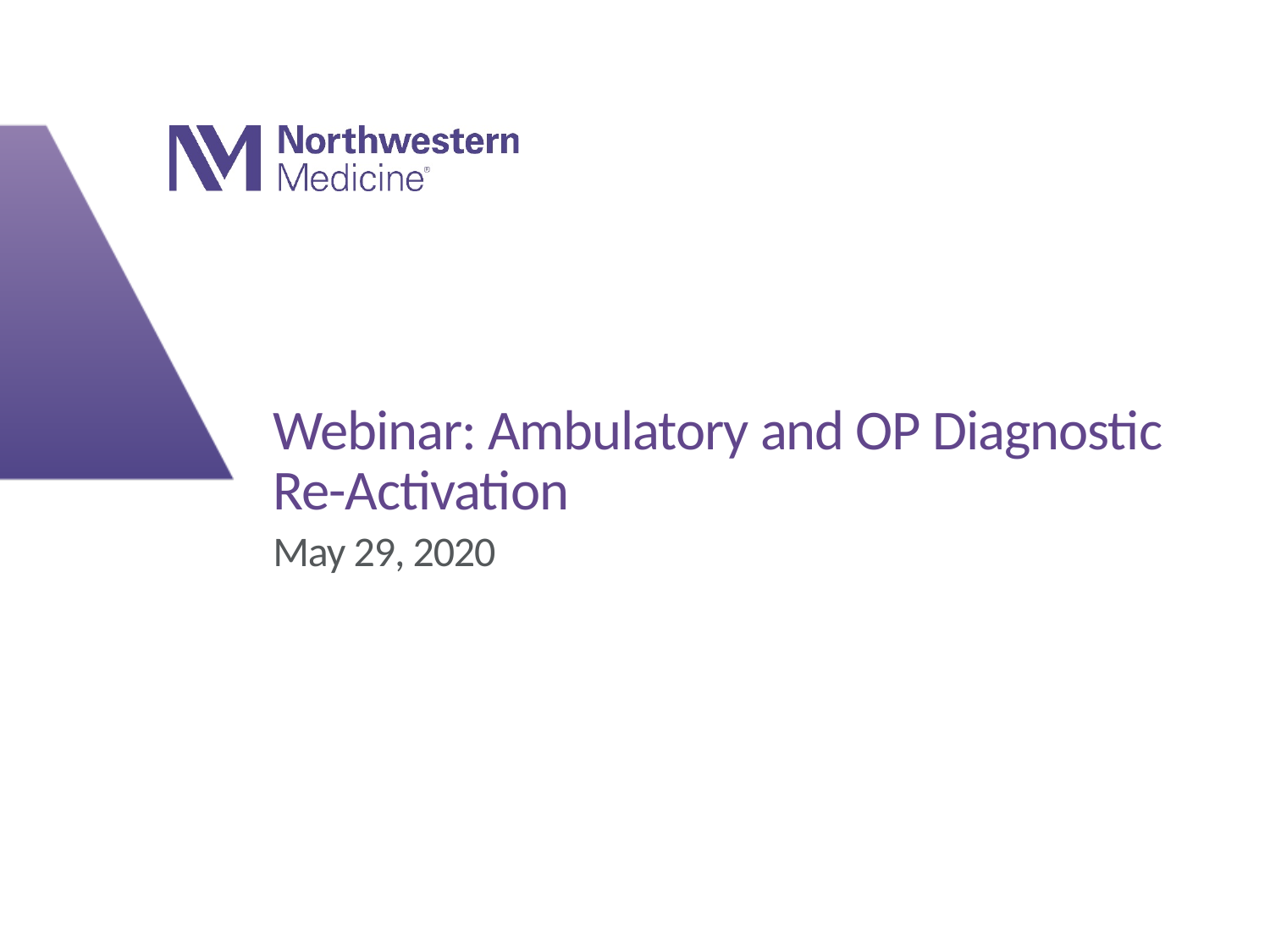

# Webinar: Ambulatory and OP Diagnostic Re-Activation
May 29, 2020